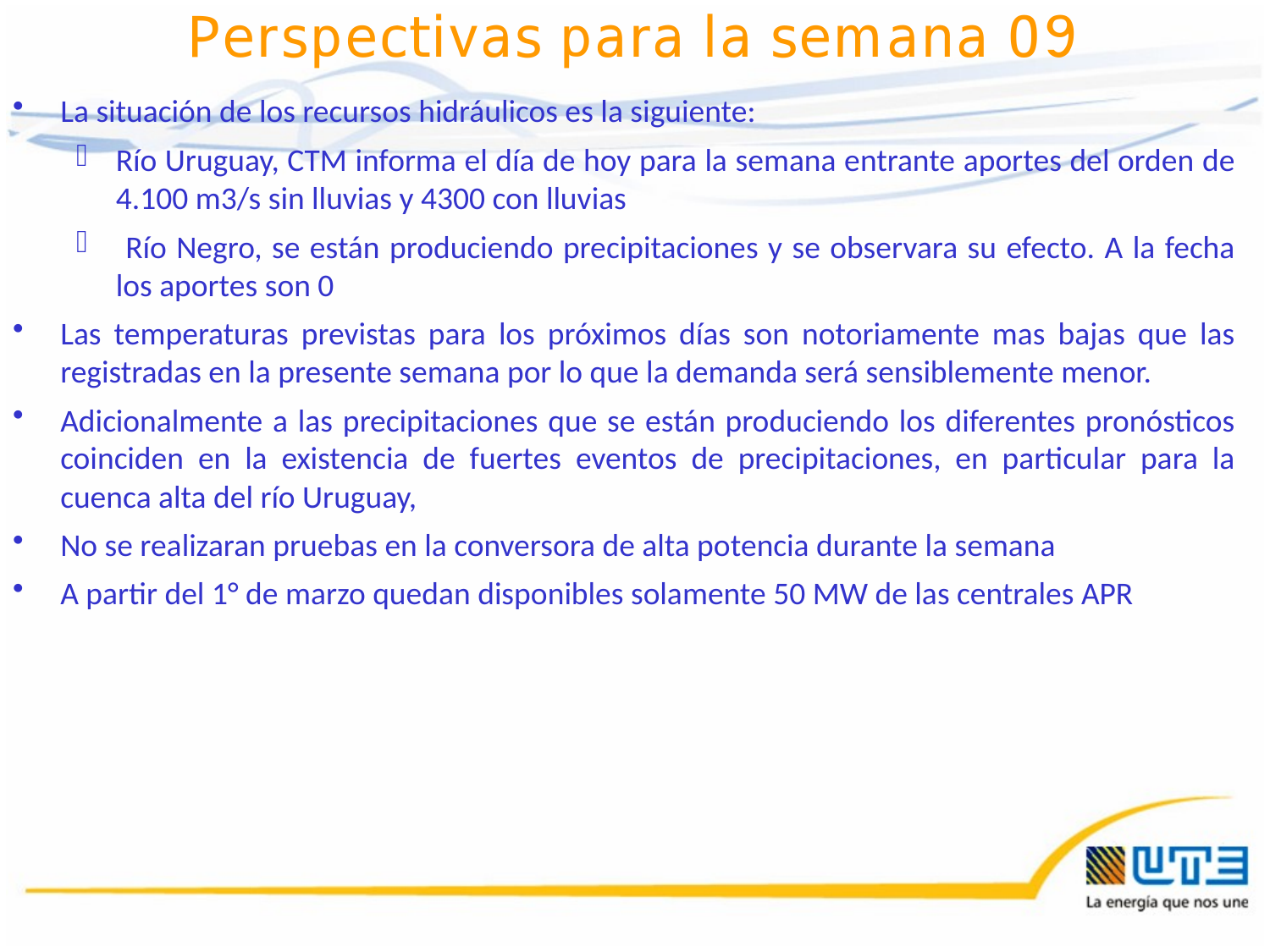

# Perspectivas para la semana 09
La situación de los recursos hidráulicos es la siguiente:
Río Uruguay, CTM informa el día de hoy para la semana entrante aportes del orden de 4.100 m3/s sin lluvias y 4300 con lluvias
 Río Negro, se están produciendo precipitaciones y se observara su efecto. A la fecha los aportes son 0
Las temperaturas previstas para los próximos días son notoriamente mas bajas que las registradas en la presente semana por lo que la demanda será sensiblemente menor.
Adicionalmente a las precipitaciones que se están produciendo los diferentes pronósticos coinciden en la existencia de fuertes eventos de precipitaciones, en particular para la cuenca alta del río Uruguay,
No se realizaran pruebas en la conversora de alta potencia durante la semana
A partir del 1° de marzo quedan disponibles solamente 50 MW de las centrales APR